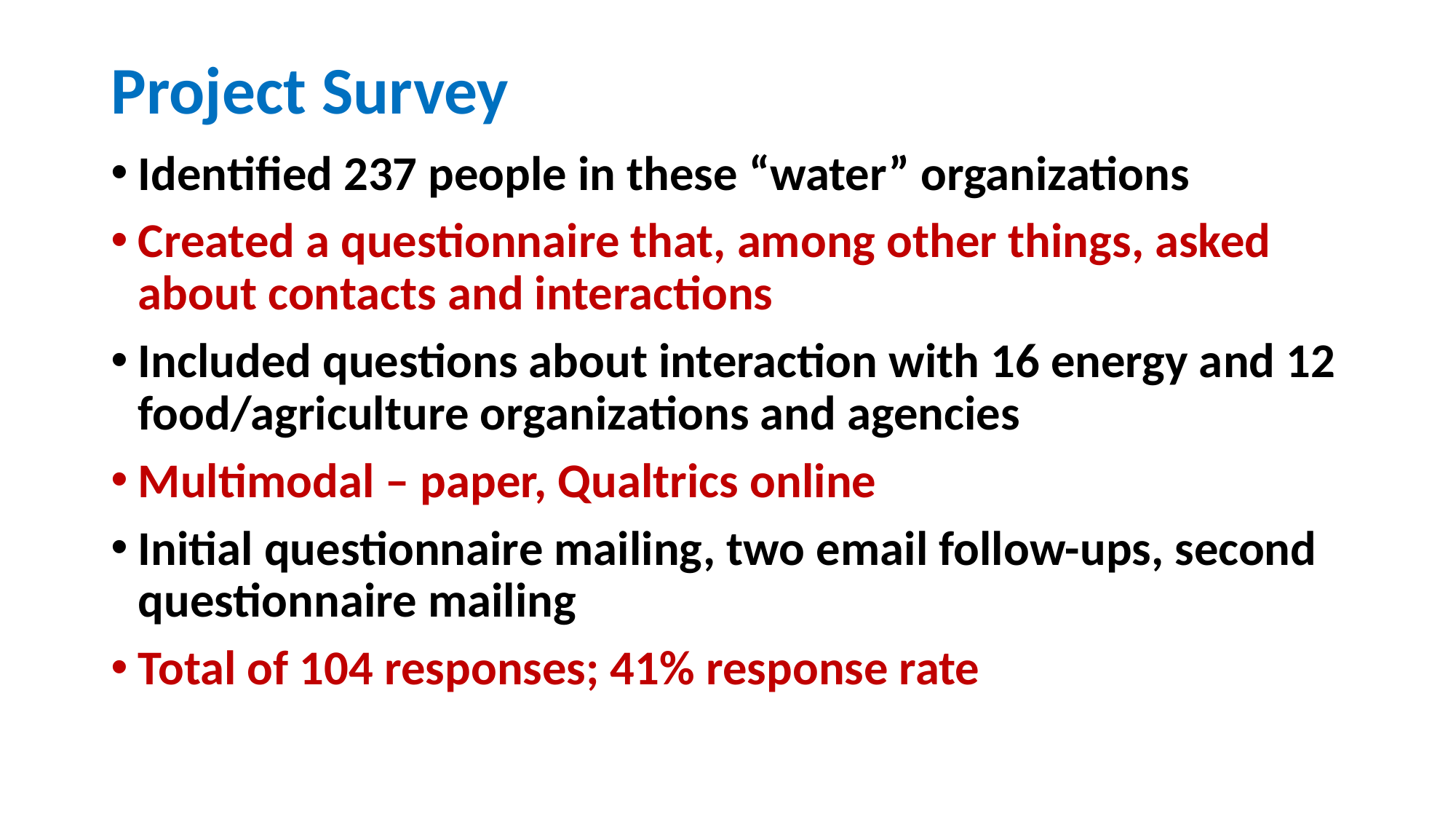

# Project Survey
Identified 237 people in these “water” organizations
Created a questionnaire that, among other things, asked about contacts and interactions
Included questions about interaction with 16 energy and 12 food/agriculture organizations and agencies
Multimodal – paper, Qualtrics online
Initial questionnaire mailing, two email follow-ups, second questionnaire mailing
Total of 104 responses; 41% response rate